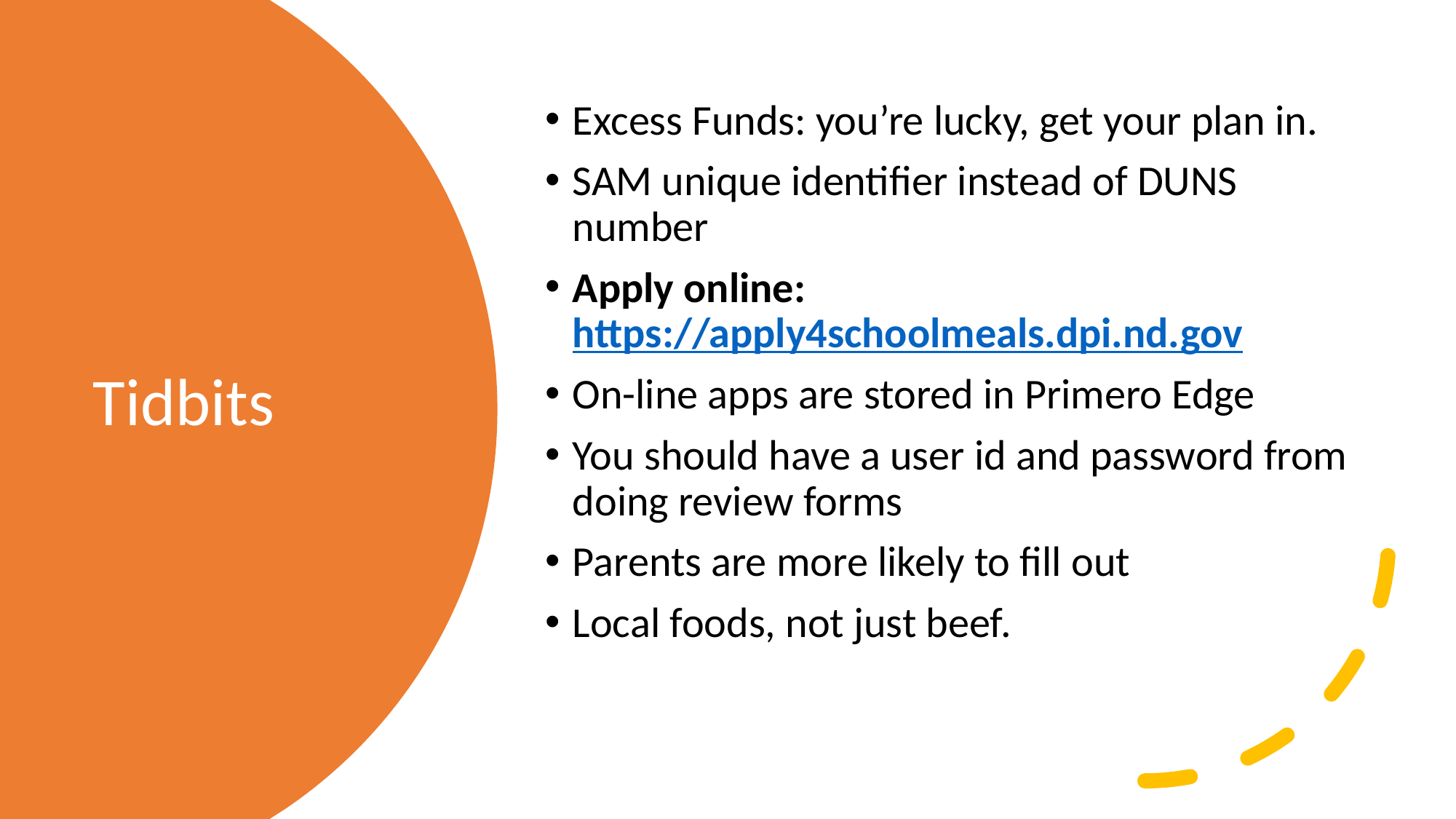

Excess Funds: you’re lucky, get your plan in.
SAM unique identifier instead of DUNS number
Apply online: https://apply4schoolmeals.dpi.nd.gov
On-line apps are stored in Primero Edge
You should have a user id and password from doing review forms
Parents are more likely to fill out
Local foods, not just beef.

# Tidbits